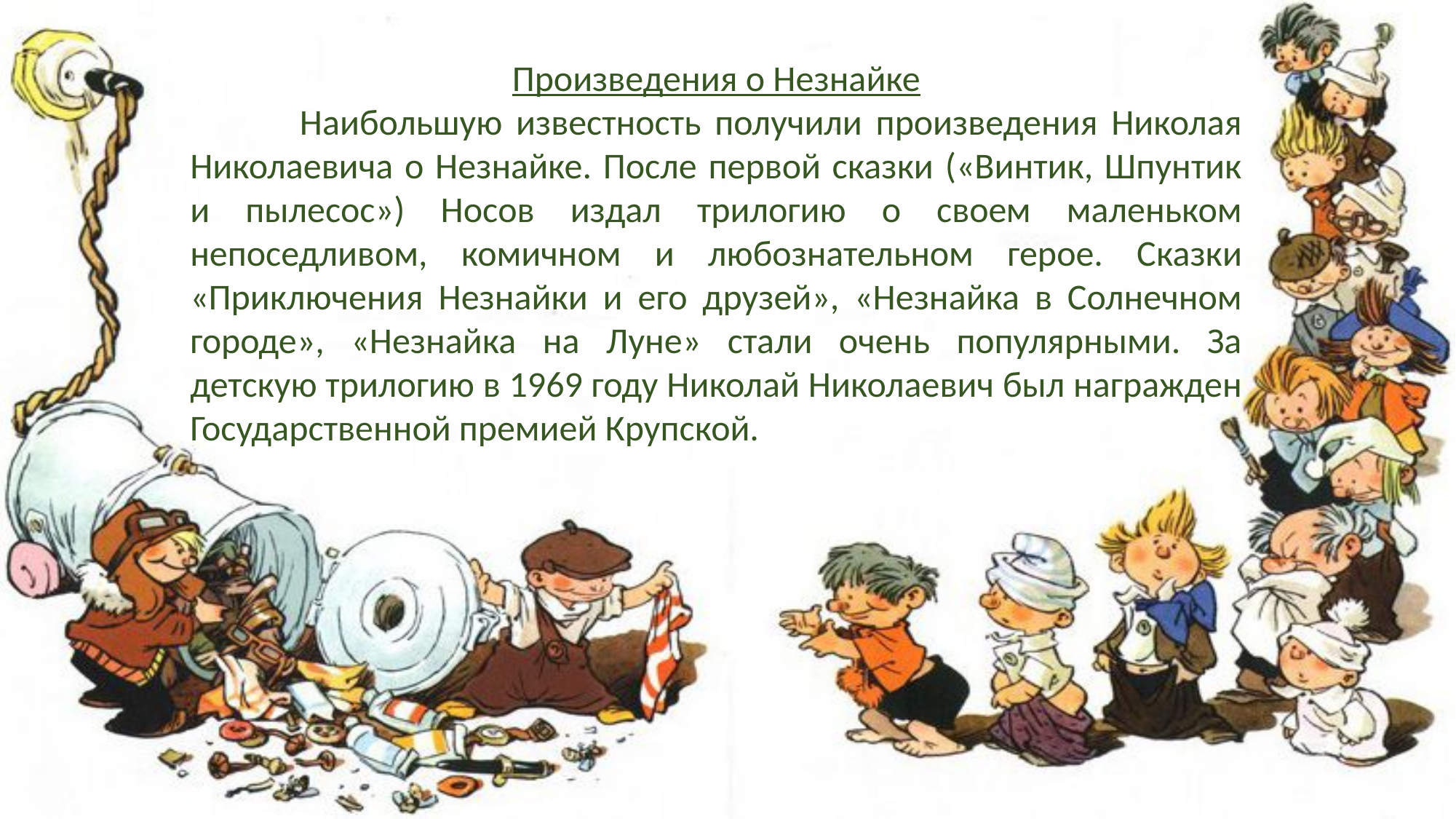

Произведения о Незнайке
        Наибольшую известность получили произведения Николая Николаевича о Незнайке. После первой сказки («Винтик, Шпунтик и пылесос») Носов издал трилогию о своем маленьком непоседливом, комичном и любознательном герое. Сказки «Приключения Незнайки и его друзей», «Незнайка в Солнечном городе», «Незнайка на Луне» стали очень популярными. За детскую трилогию в 1969 году Николай Николаевич был награжден Государственной премией Крупской.